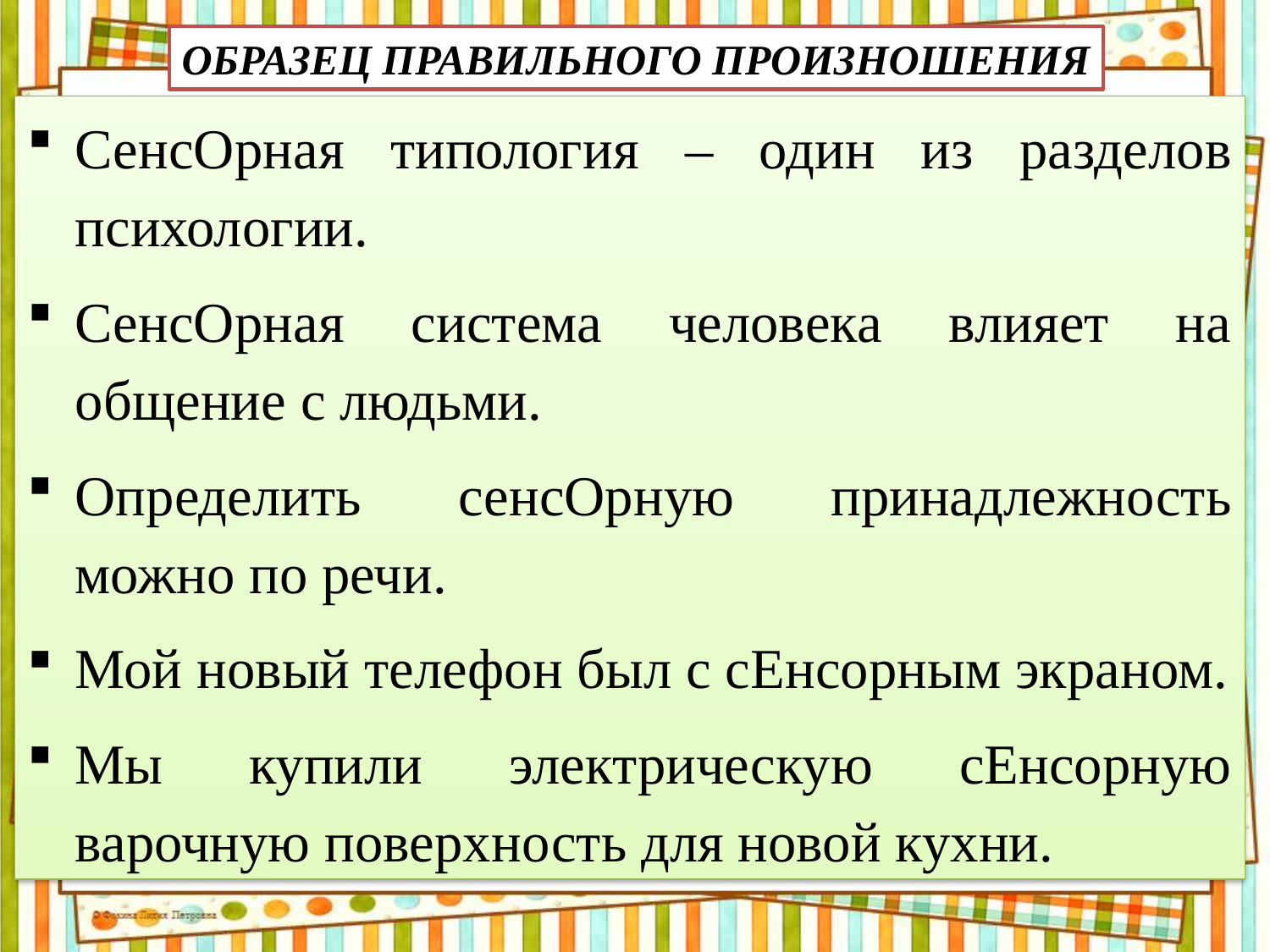

ОБРАЗЕЦ ПРАВИЛЬНОГО ПРОИЗНОШЕНИЯ
СенсОрная типология – один из разделов психологии.
СенсОрная система человека влияет на общение с людьми.
Определить сенсОрную принадлежность можно по речи.
Мой новый телефон был с сЕнсорным экраном.
Мы купили электрическую сЕнсорную варочную поверхность для новой кухни.